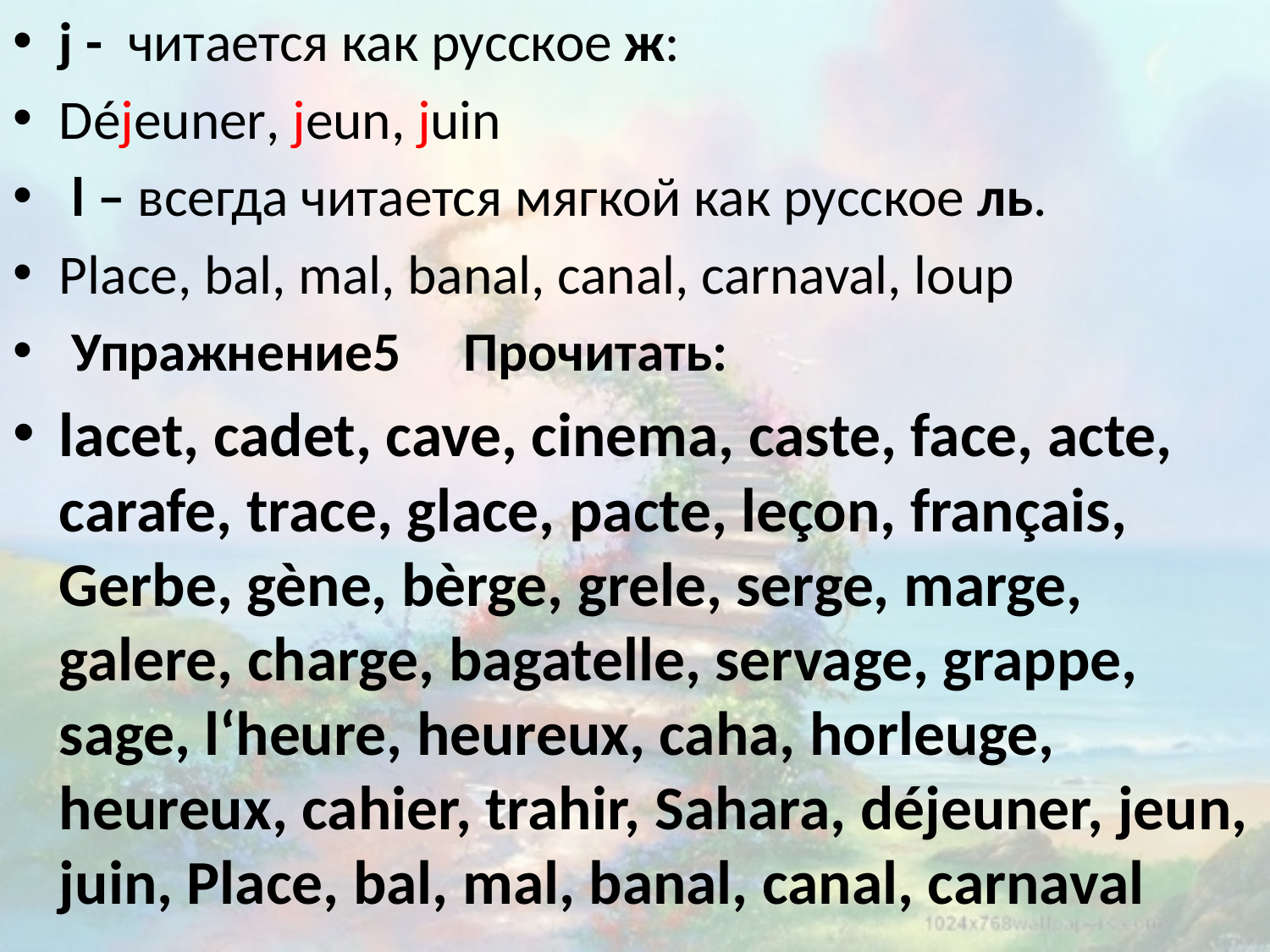

j -  читается как русское ж:
Déjeuner, jeun, juin
 l – всегда читается мягкой как русское ль.
Place, bal, mal, banal, canal, carnaval, loup
 Упражнение5     Прочитать:
lacet, cadet, cave, cinema, caste, face, acte, carafe, trace, glace, pacte, leçon, français, Gerbe, gène, bèrge, grele, serge, marge, galere, charge, bagatelle, servage, grappe, sage, l‘heure, heureux, caha, horleuge, heureux, cahier, trahir, Sahara, déjeuner, jeun, juin, Place, bal, mal, banal, canal, carnaval